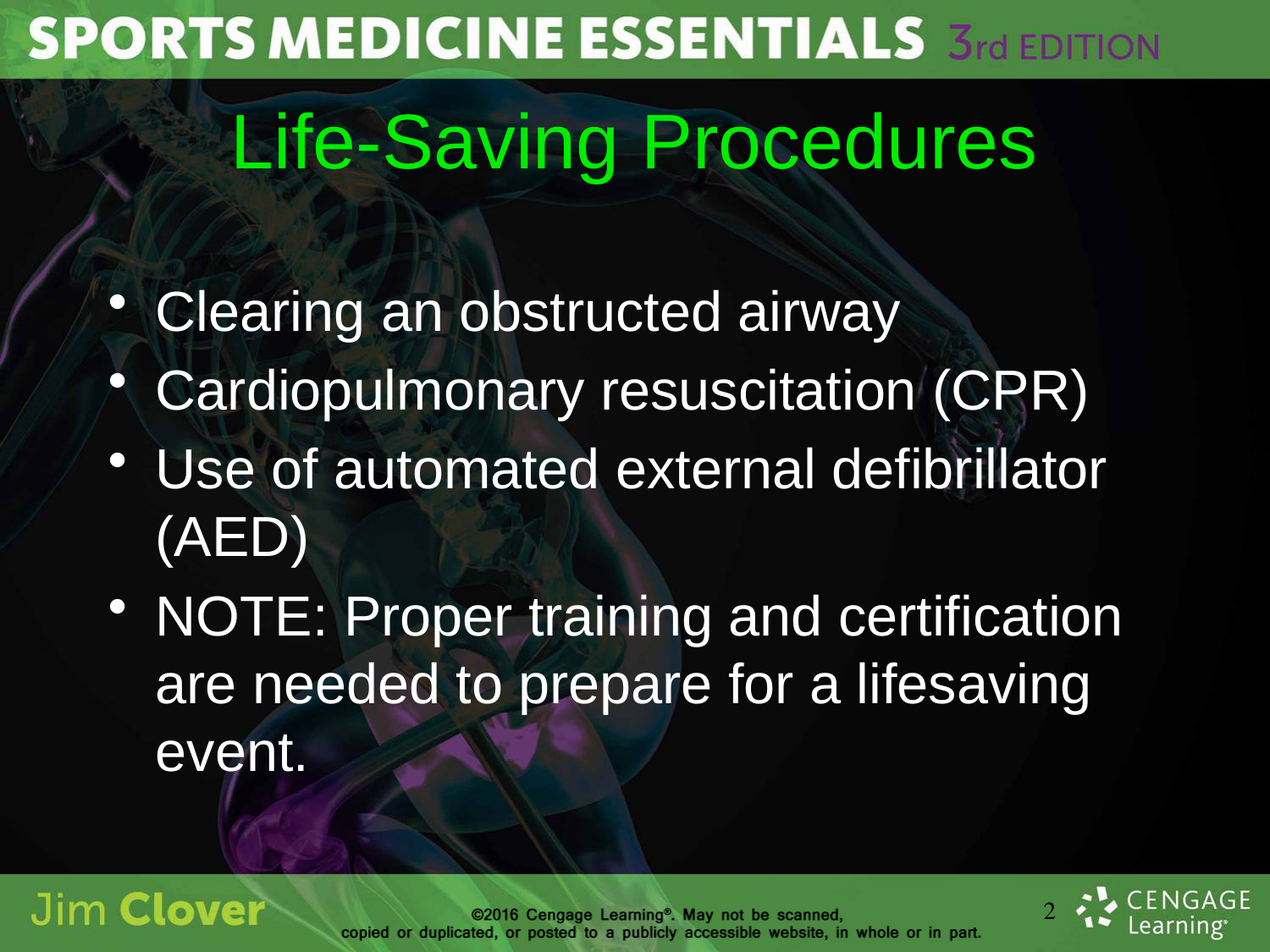

# Life-Saving Procedures
Clearing an obstructed airway
Cardiopulmonary resuscitation (CPR)
Use of automated external defibrillator (AED)
NOTE: Proper training and certification are needed to prepare for a lifesaving event.

2